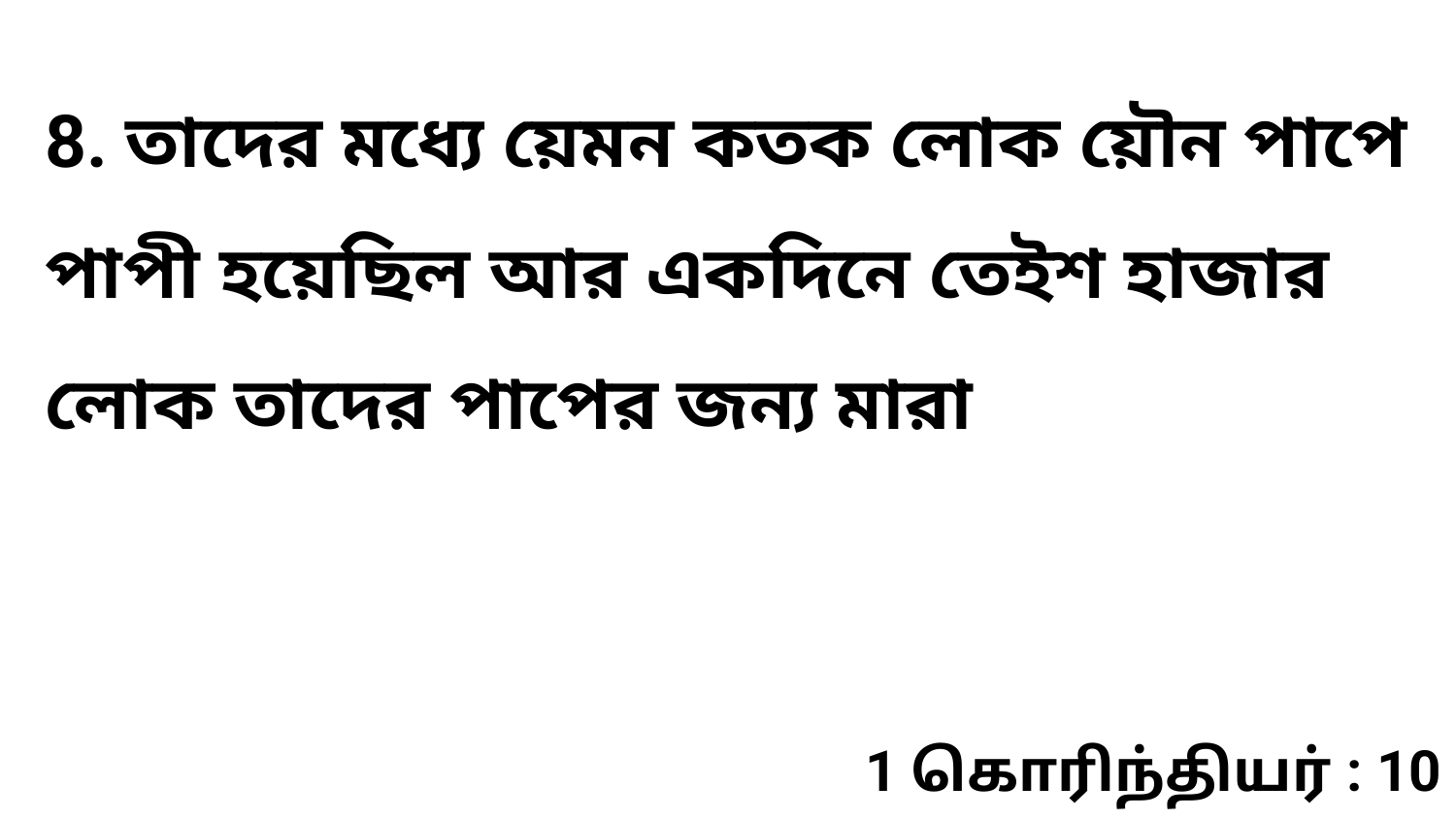

8. তাদের মধ্যে য়েমন কতক লোক য়ৌন পাপে পাপী হয়েছিল আর একদিনে তেইশ হাজার লোক তাদের পাপের জন্য মারা
1 கொரிந்தியர் : 10